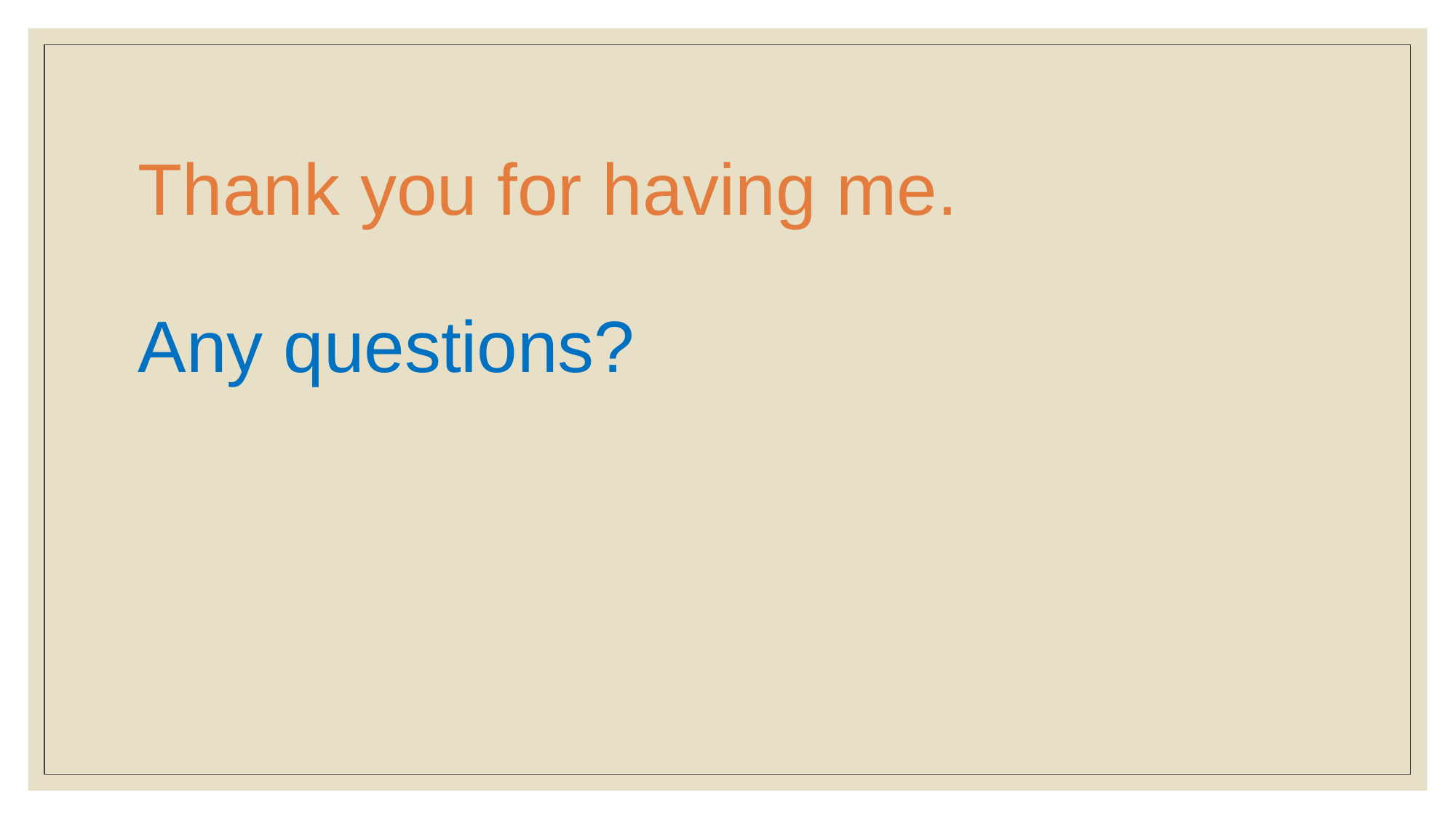

# Thank you for having me. Any questions?